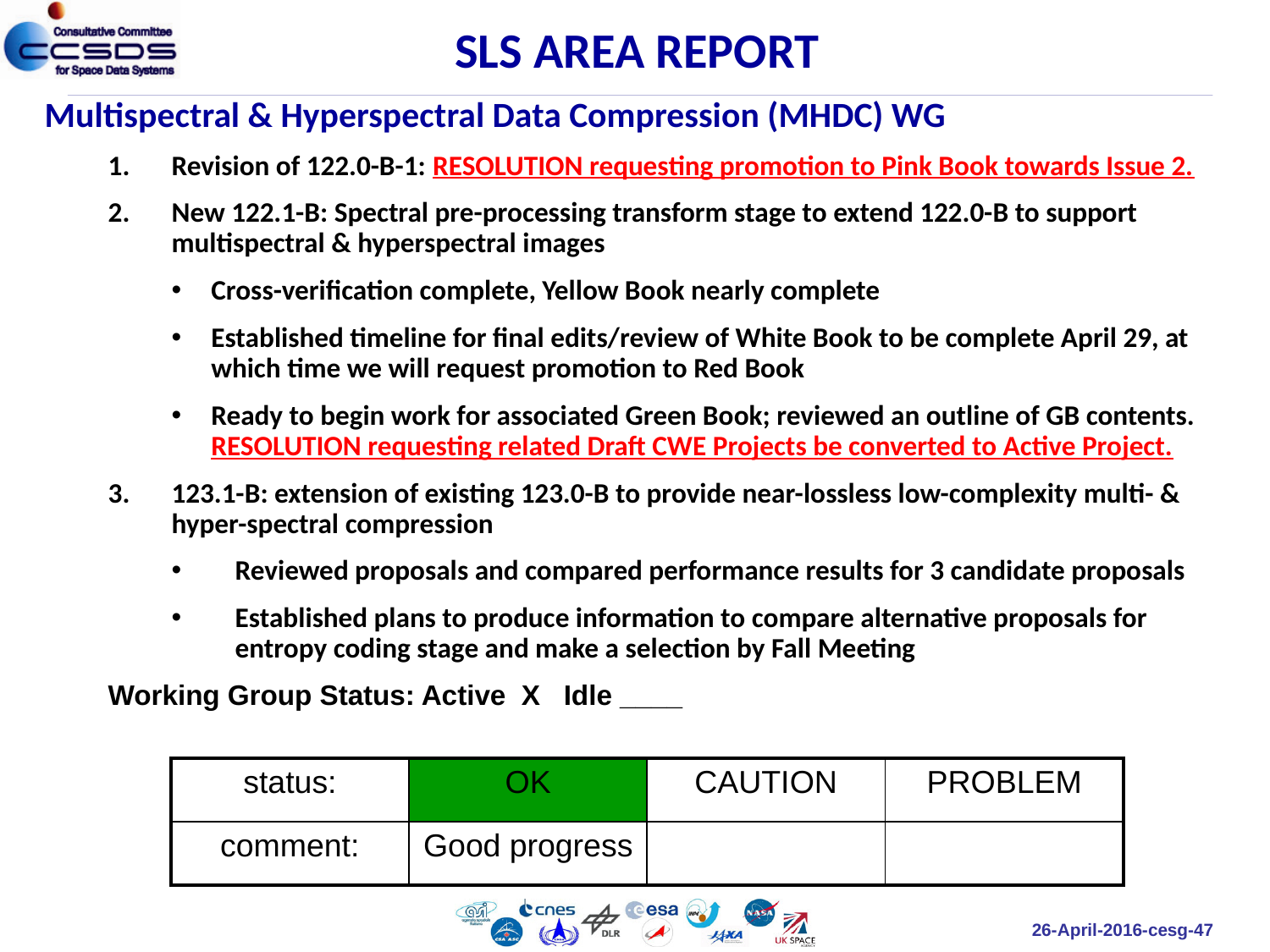

SLS AREA REPORT
Multispectral & Hyperspectral Data Compression (MHDC) WG
Revision of 122.0-B-1: RESOLUTION requesting promotion to Pink Book towards Issue 2.
New 122.1-B: Spectral pre-processing transform stage to extend 122.0-B to support multispectral & hyperspectral images
Cross-verification complete, Yellow Book nearly complete
Established timeline for final edits/review of White Book to be complete April 29, at which time we will request promotion to Red Book
Ready to begin work for associated Green Book; reviewed an outline of GB contents. RESOLUTION requesting related Draft CWE Projects be converted to Active Project.
123.1-B: extension of existing 123.0-B to provide near-lossless low-complexity multi- & hyper-spectral compression
Reviewed proposals and compared performance results for 3 candidate proposals
Established plans to produce information to compare alternative proposals for entropy coding stage and make a selection by Fall Meeting
Working Group Status: Active  X   Idle ____
| status: | OK | CAUTION | PROBLEM |
| --- | --- | --- | --- |
| comment: | Good progress |  |  |